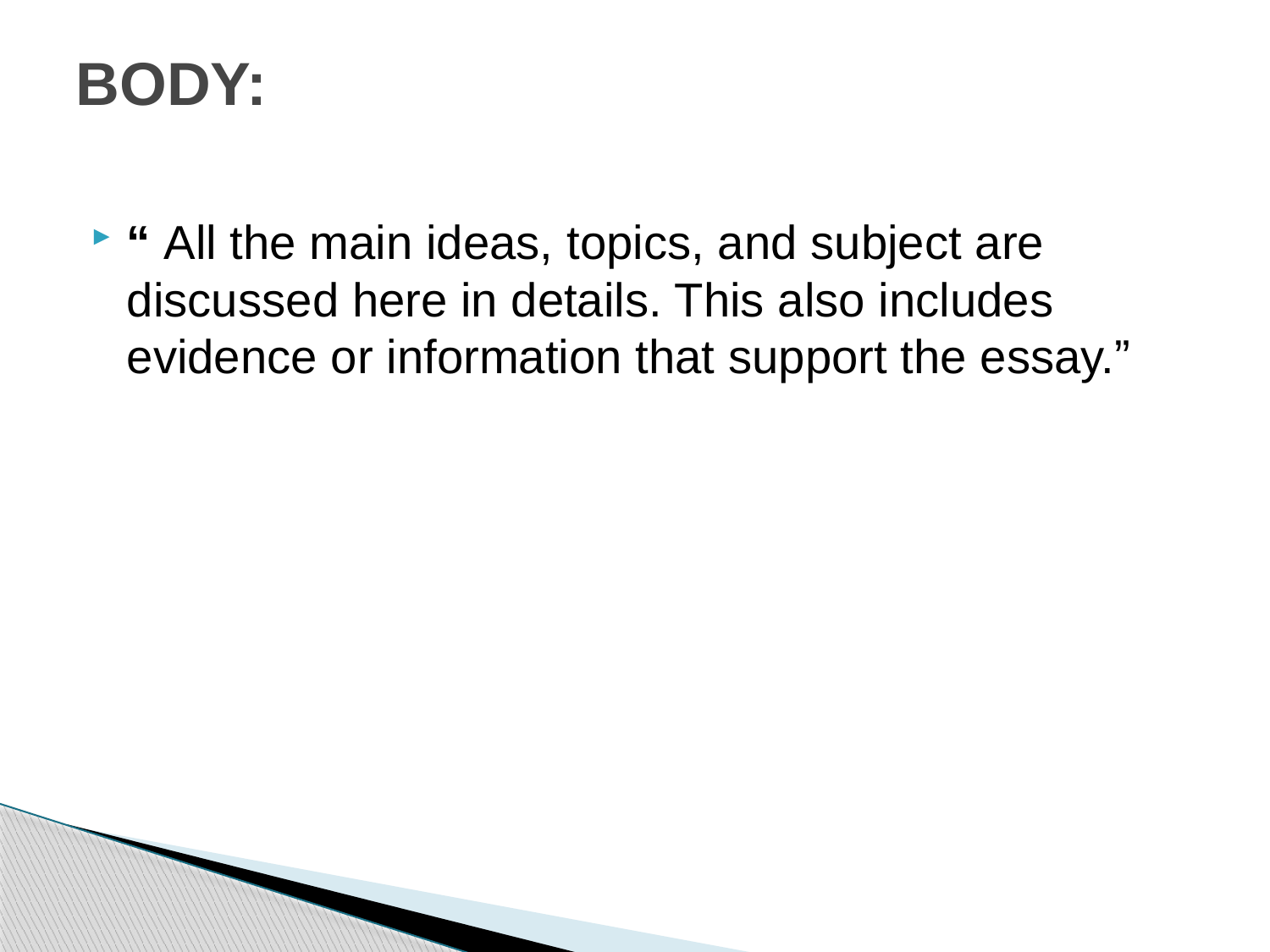

# BODY:
“ All the main ideas, topics, and subject are discussed here in details. This also includes evidence or information that support the essay.”